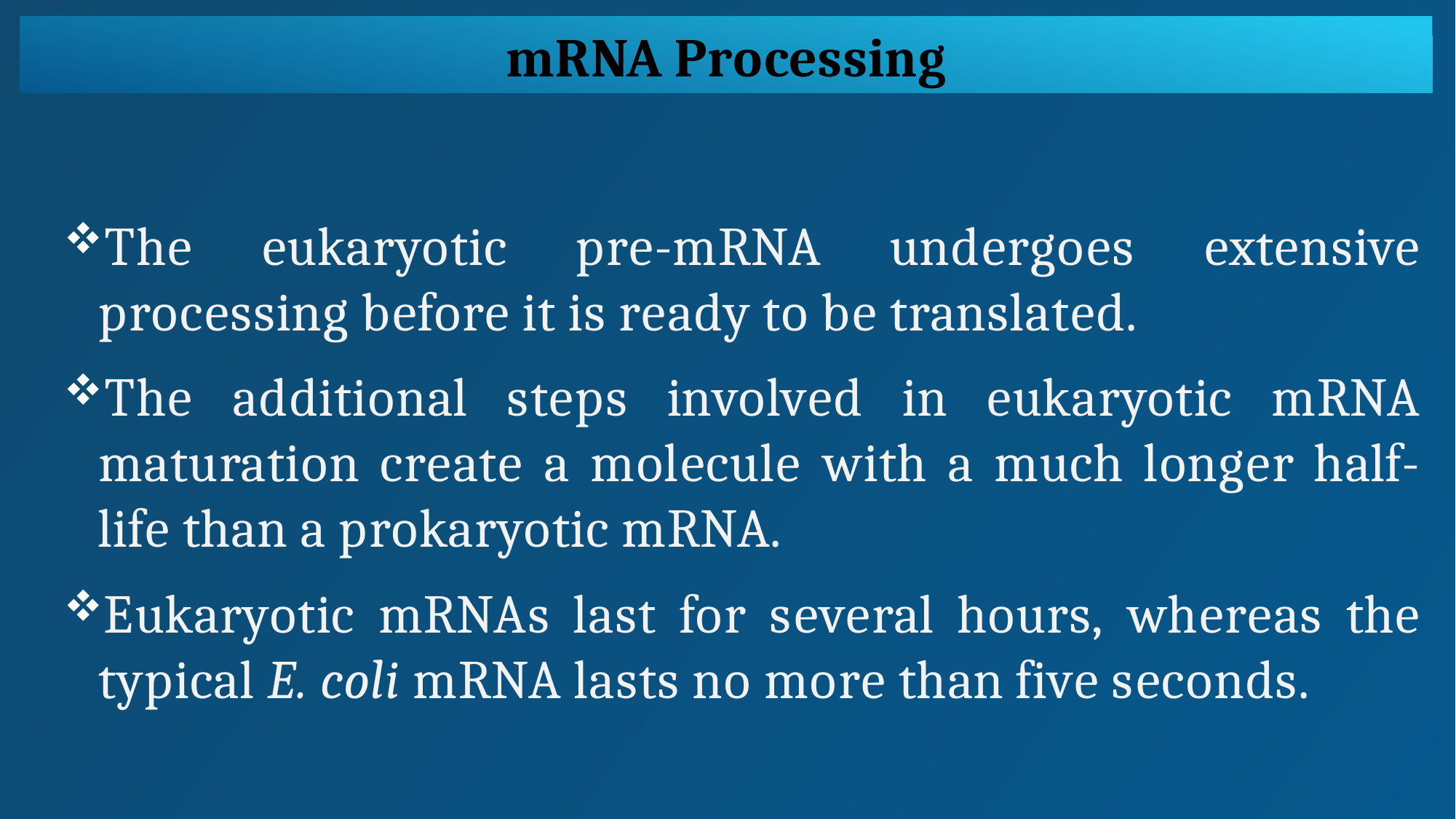

mRNA Processing
The eukaryotic pre-mRNA undergoes extensive processing before it is ready to be translated.
The additional steps involved in eukaryotic mRNA maturation create a molecule with a much longer half-life than a prokaryotic mRNA.
Eukaryotic mRNAs last for several hours, whereas the typical E. coli mRNA lasts no more than five seconds.